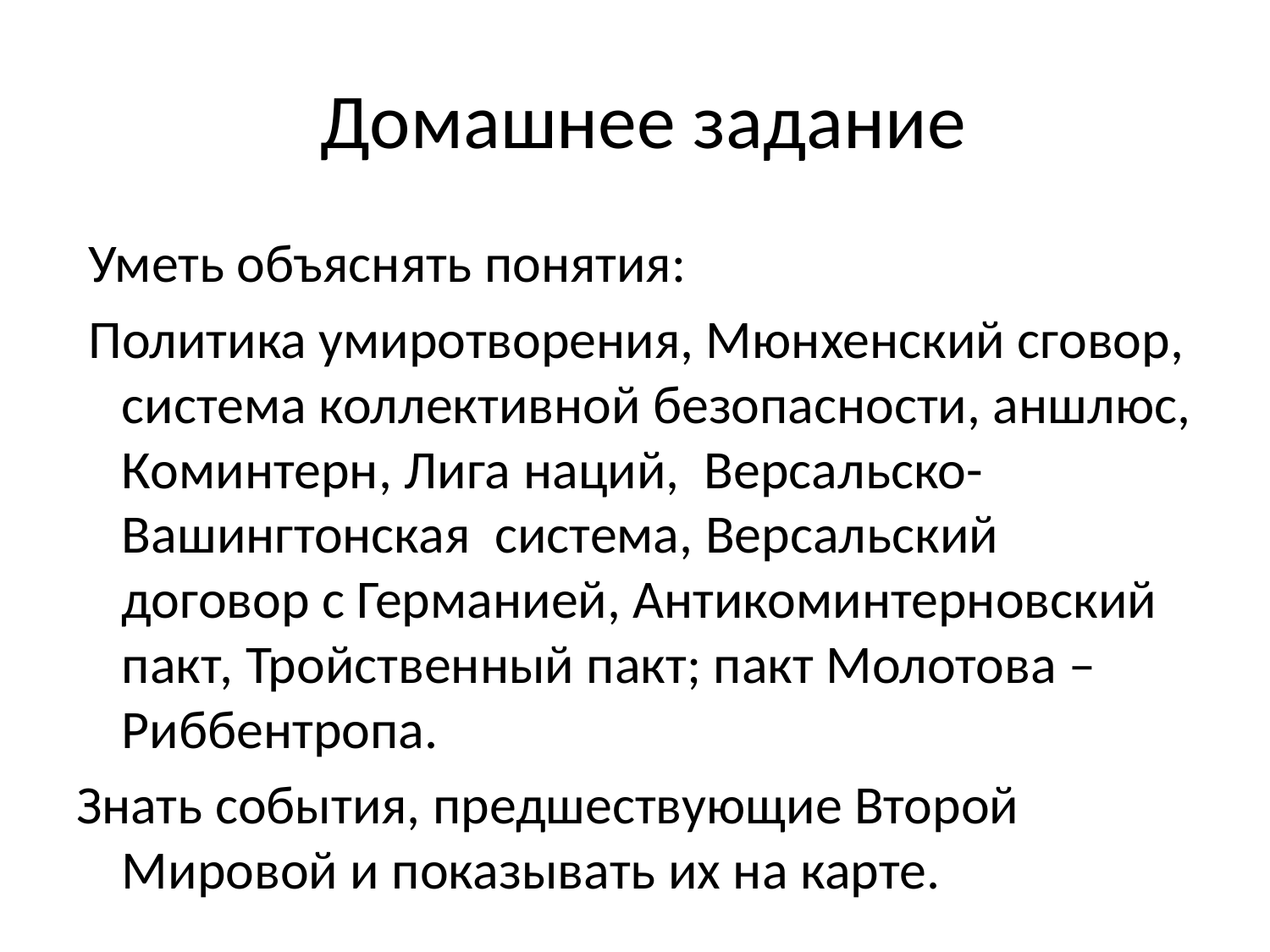

# Домашнее задание
 Уметь объяснять понятия:
 Политика умиротворения, Мюнхенский сговор, система коллективной безопасности, аншлюс, Коминтерн, Лига наций,  Версальско- Вашингтонская  система, Версальский договор с Германией, Антикоминтерновский пакт, Тройственный пакт; пакт Молотова – Риббентропа.
Знать события, предшествующие Второй Мировой и показывать их на карте.